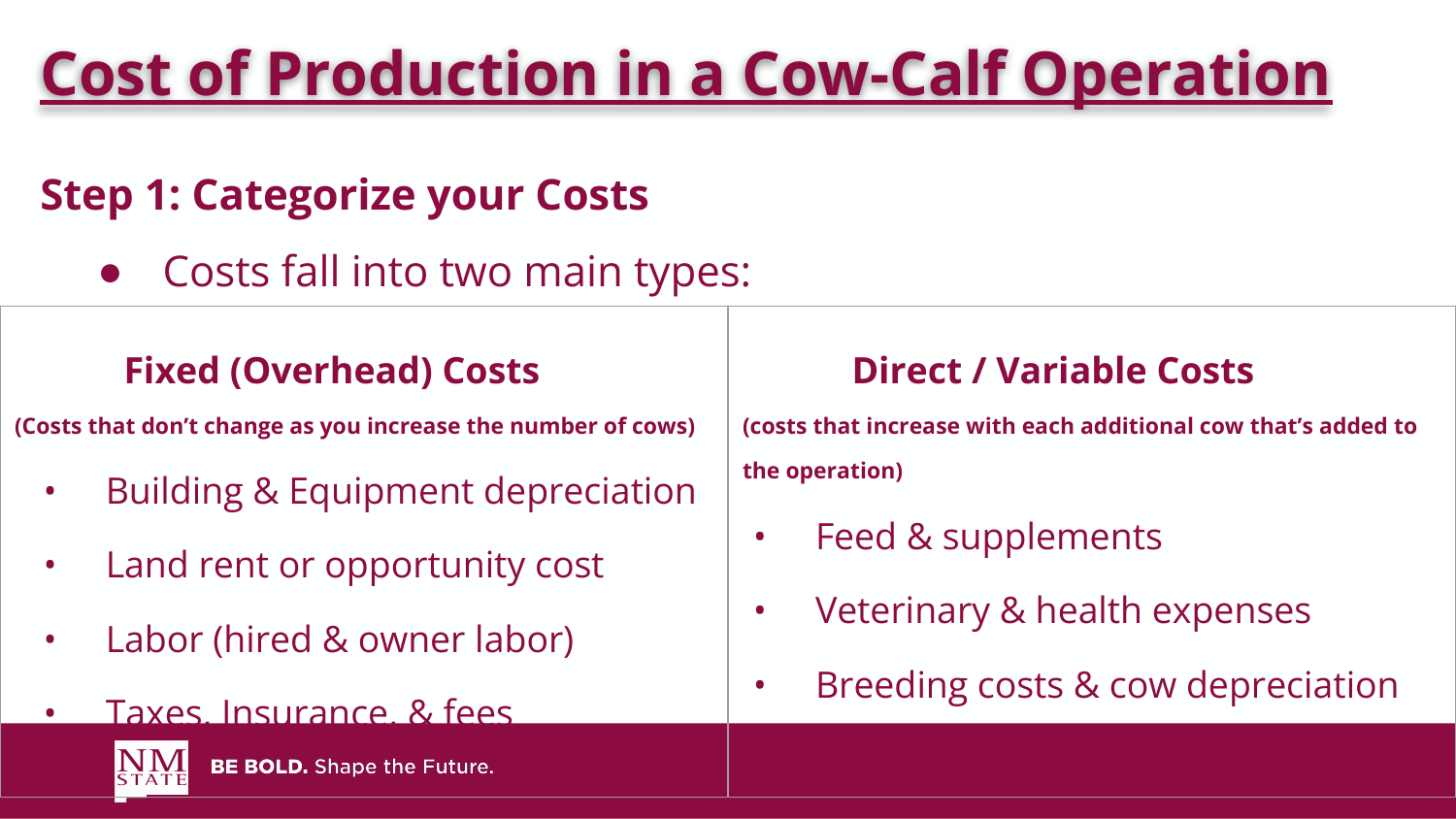

Cost of Production in a Cow-Calf Operation
Step 1: Categorize your Costs
Costs fall into two main types:
| Fixed (Overhead) Costs (Costs that don’t change as you increase the number of cows) Building & Equipment depreciation Land rent or opportunity cost Labor (hired & owner labor) Taxes, Insurance, & fees | Direct / Variable Costs (costs that increase with each additional cow that’s added to the operation) Feed & supplements Veterinary & health expenses Breeding costs & cow depreciation Tags, vaccines, minerals |
| --- | --- |